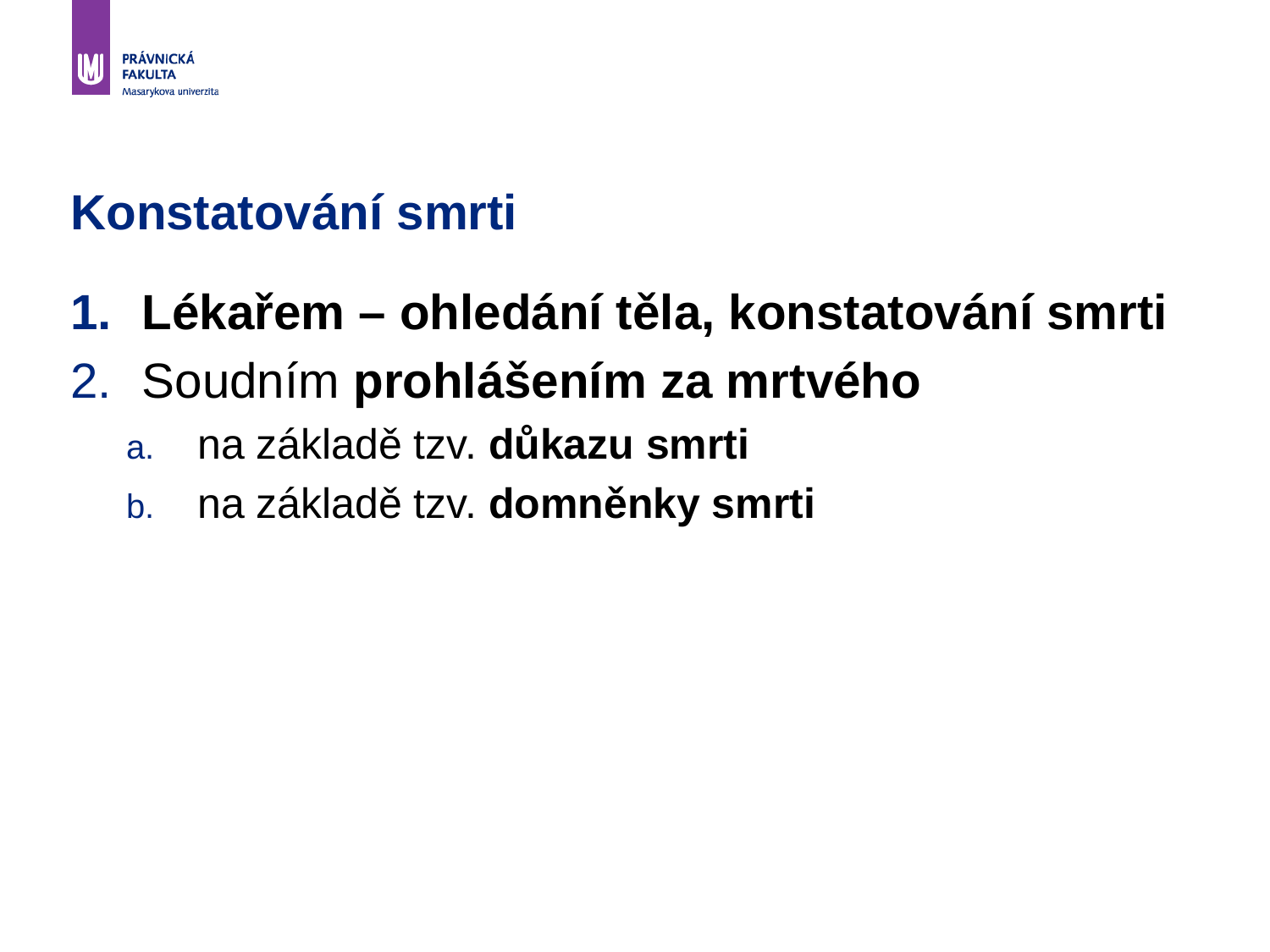

# Konstatování smrti
Lékařem – ohledání těla, konstatování smrti
Soudním prohlášením za mrtvého
na základě tzv. důkazu smrti
na základě tzv. domněnky smrti